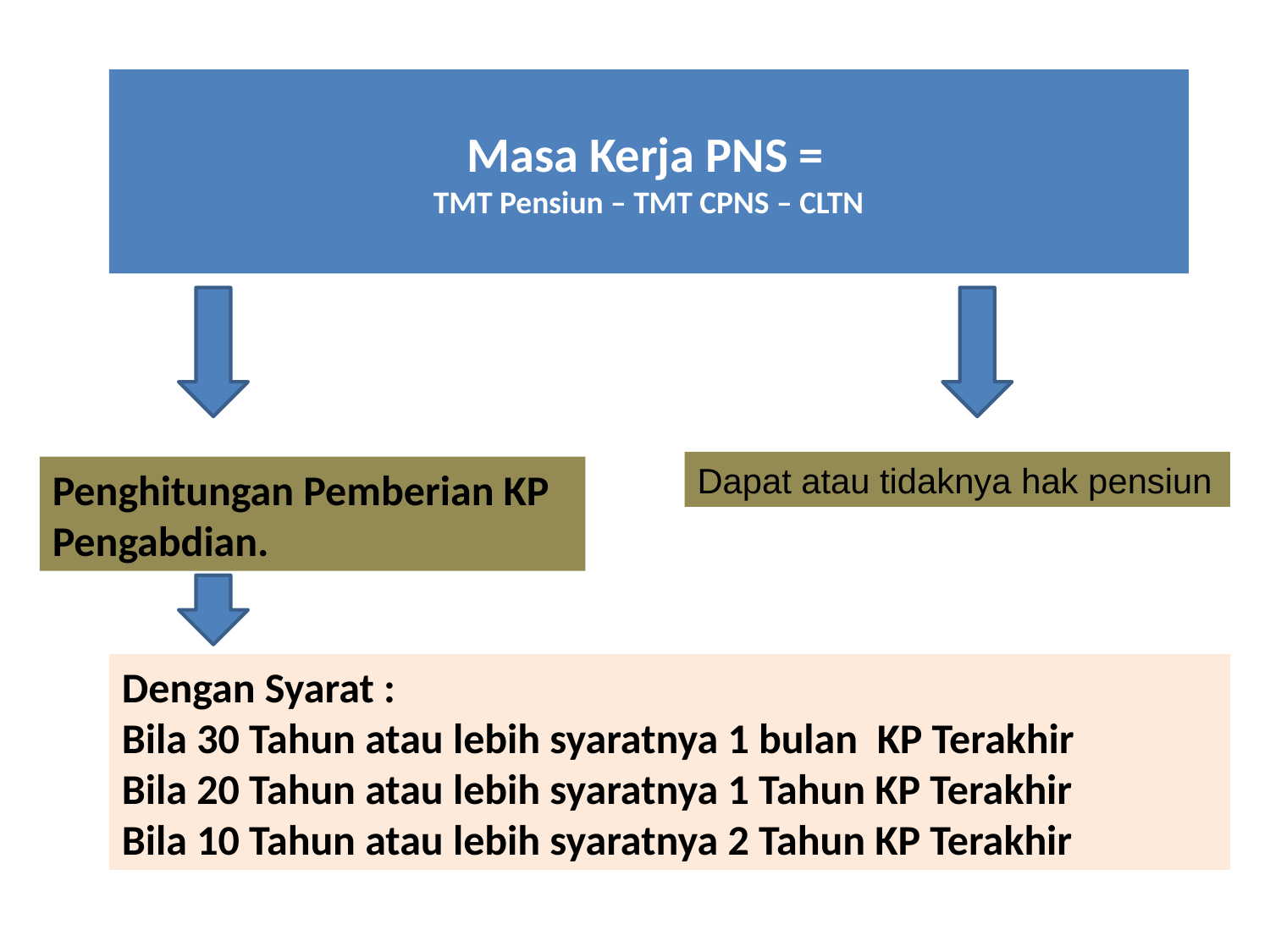

# Masa Kerja PNS = TMT Pensiun – TMT CPNS – CLTN

Dapat atau tidaknya hak pensiun
Penghitungan Pemberian KP Pengabdian.

Dengan Syarat :
Bila 30 Tahun atau lebih syaratnya 1 bulan  KP Terakhir
Bila 20 Tahun atau lebih syaratnya 1 Tahun KP Terakhir
Bila 10 Tahun atau lebih syaratnya 2 Tahun KP Terakhir